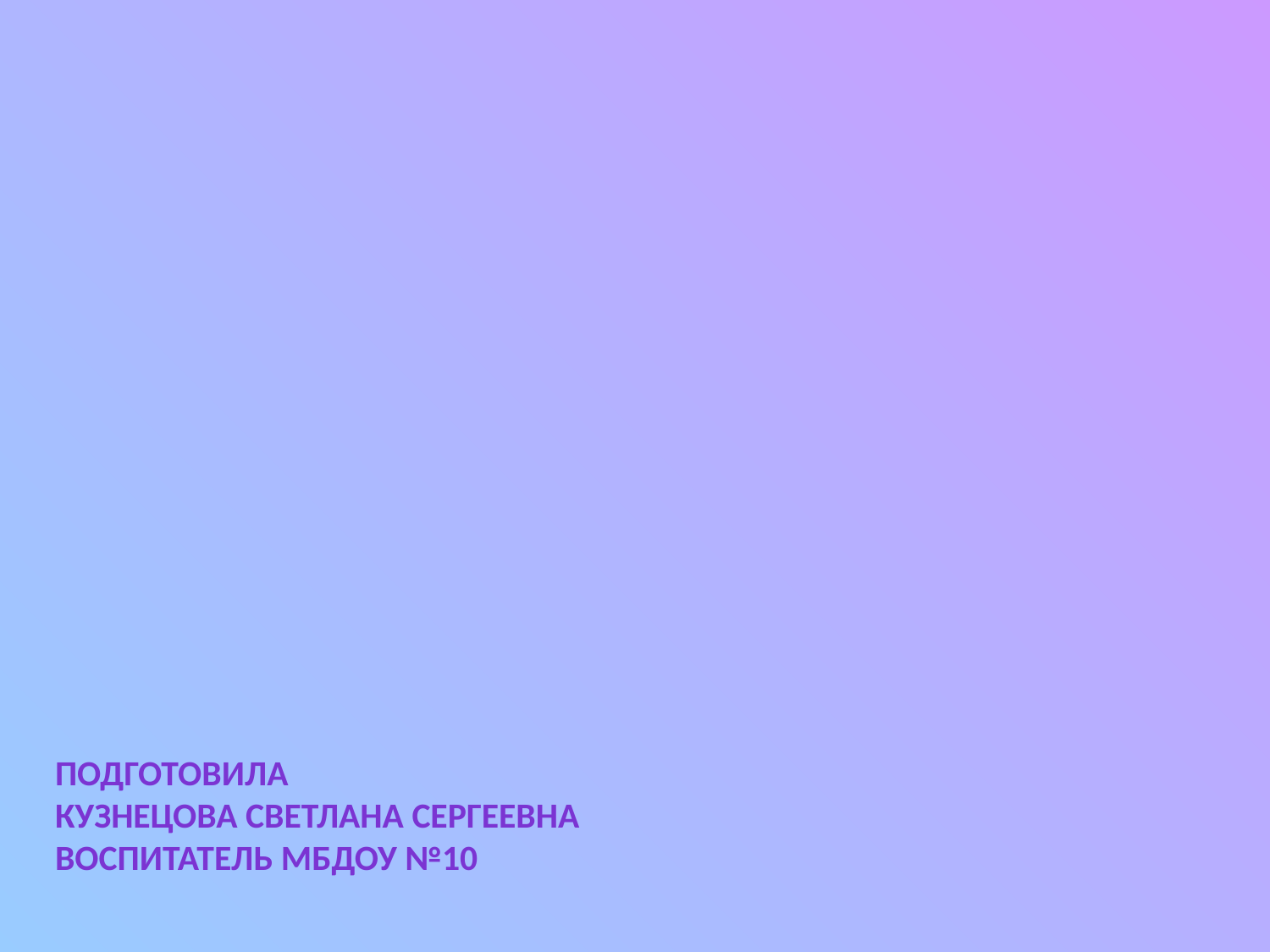

Подготовила
Кузнецова Светлана Сергеевна
Воспитатель МБДОУ №10